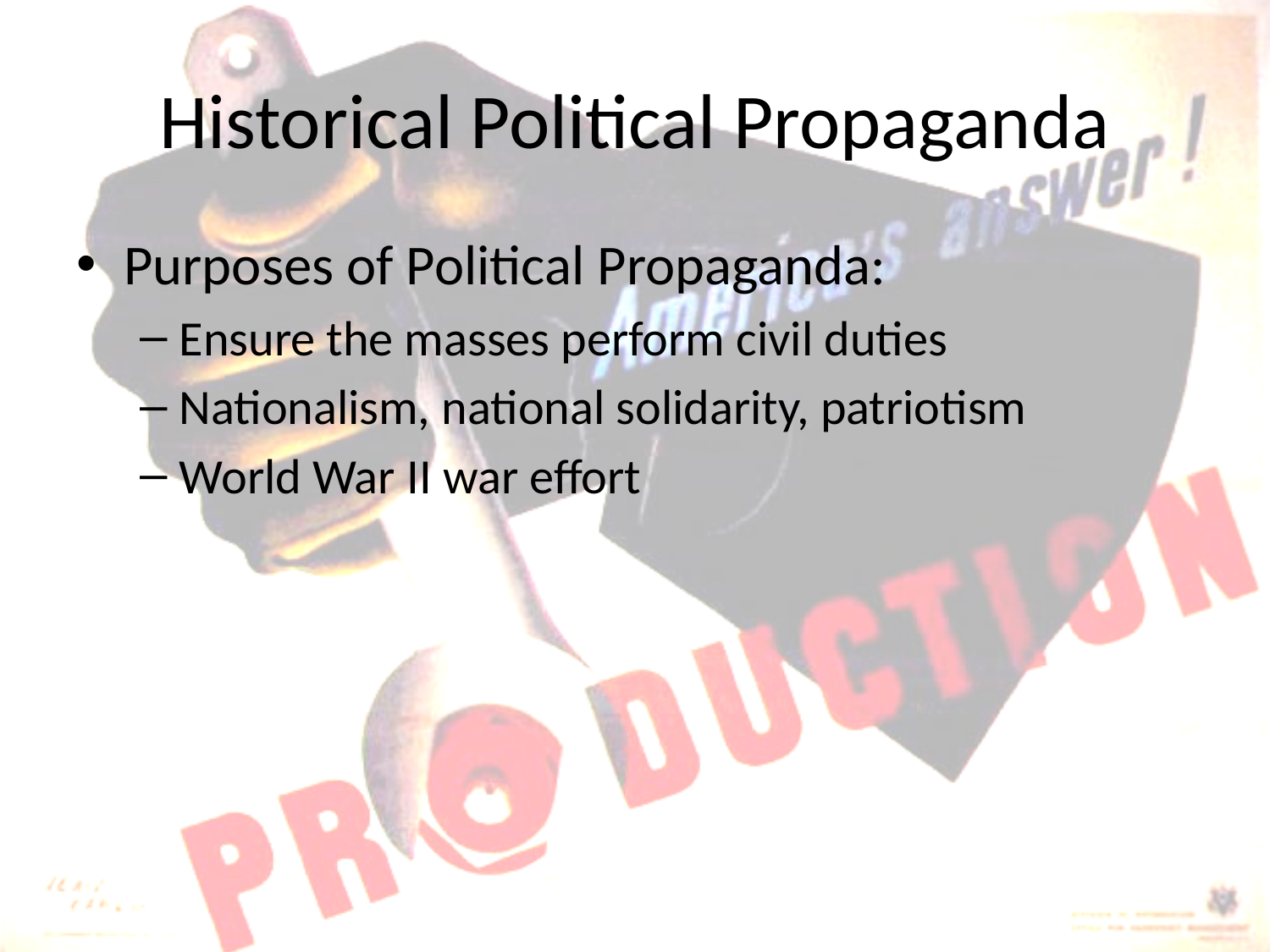

# Historical Political Propaganda
Purposes of Political Propaganda:
Ensure the masses perform civil duties
Nationalism, national solidarity, patriotism
World War II war effort